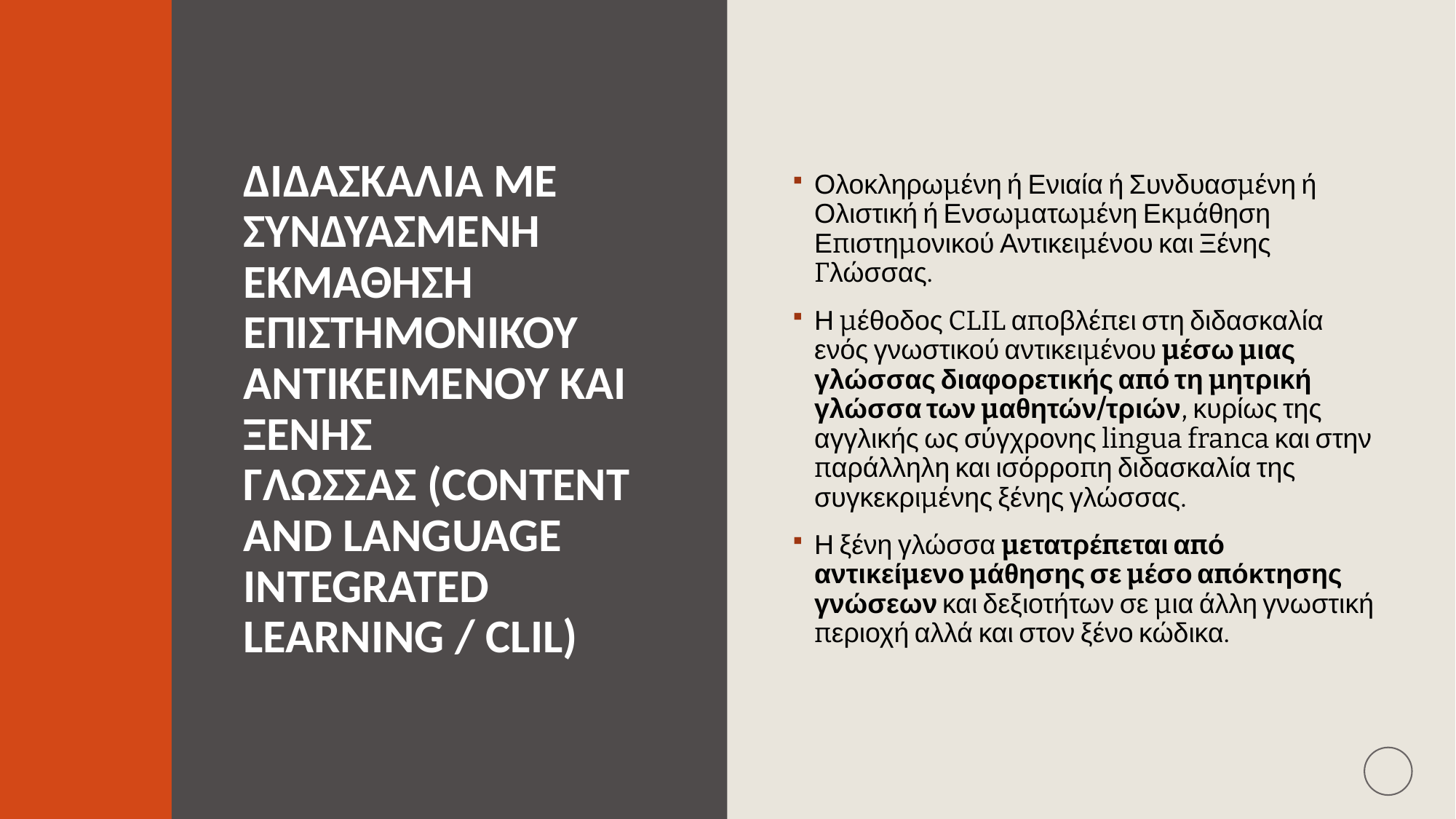

# Διδασκαλια με Συνδυασμενη Εκμαθηση Επιστημονικου Αντικειμενου και Ξενης Γλωσσας (Content and Language Integrated Learning / CLIL)
Ολοκληρωμένη ή Ενιαία ή Συνδυασμένη ή Ολιστική ή Ενσωματωμένη Εκμάθηση Επιστημονικού Αντικειμένου και Ξένης Γλώσσας.
Η μέθοδος CLIL αποβλέπει στη διδασκαλία ενός γνωστικού αντικειμένου μέσω μιας γλώσσας διαφορετικής από τη μητρική γλώσσα των μαθητών/τριών, κυρίως της αγγλικής ως σύγχρονης lingua franca και στην παράλληλη και ισόρροπη διδασκαλία της συγκεκριμένης ξένης γλώσσας.
Η ξένη γλώσσα μετατρέπεται από αντικείμενο μάθησης σε μέσο απόκτησης γνώσεων και δεξιοτήτων σε μια άλλη γνωστική περιοχή αλλά και στον ξένο κώδικα.